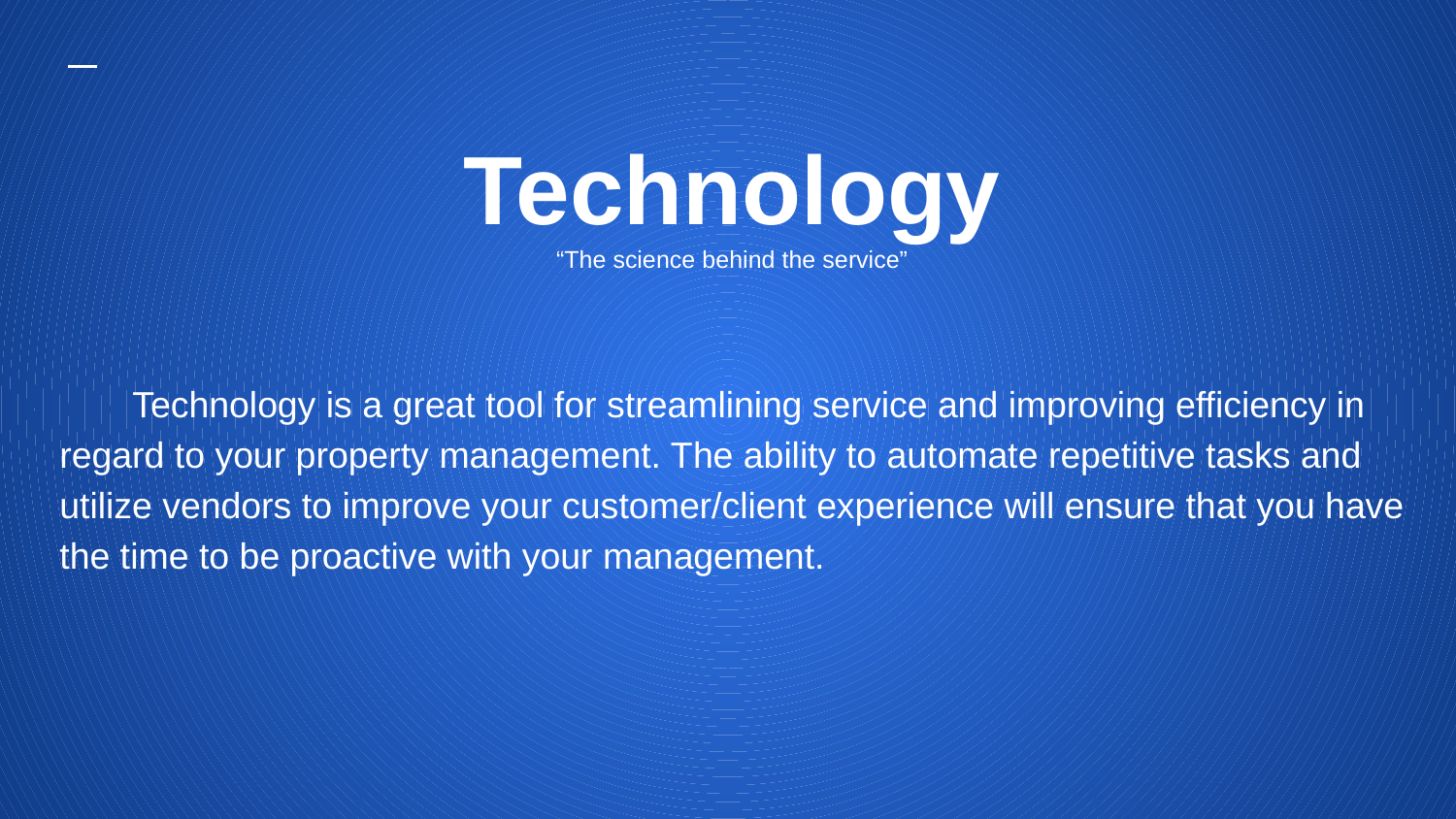

# Technology
“The science behind the service”

Technology is a great tool for streamlining service and improving efficiency in regard to your property management. The ability to automate repetitive tasks and utilize vendors to improve your customer/client experience will ensure that you have the time to be proactive with your management.